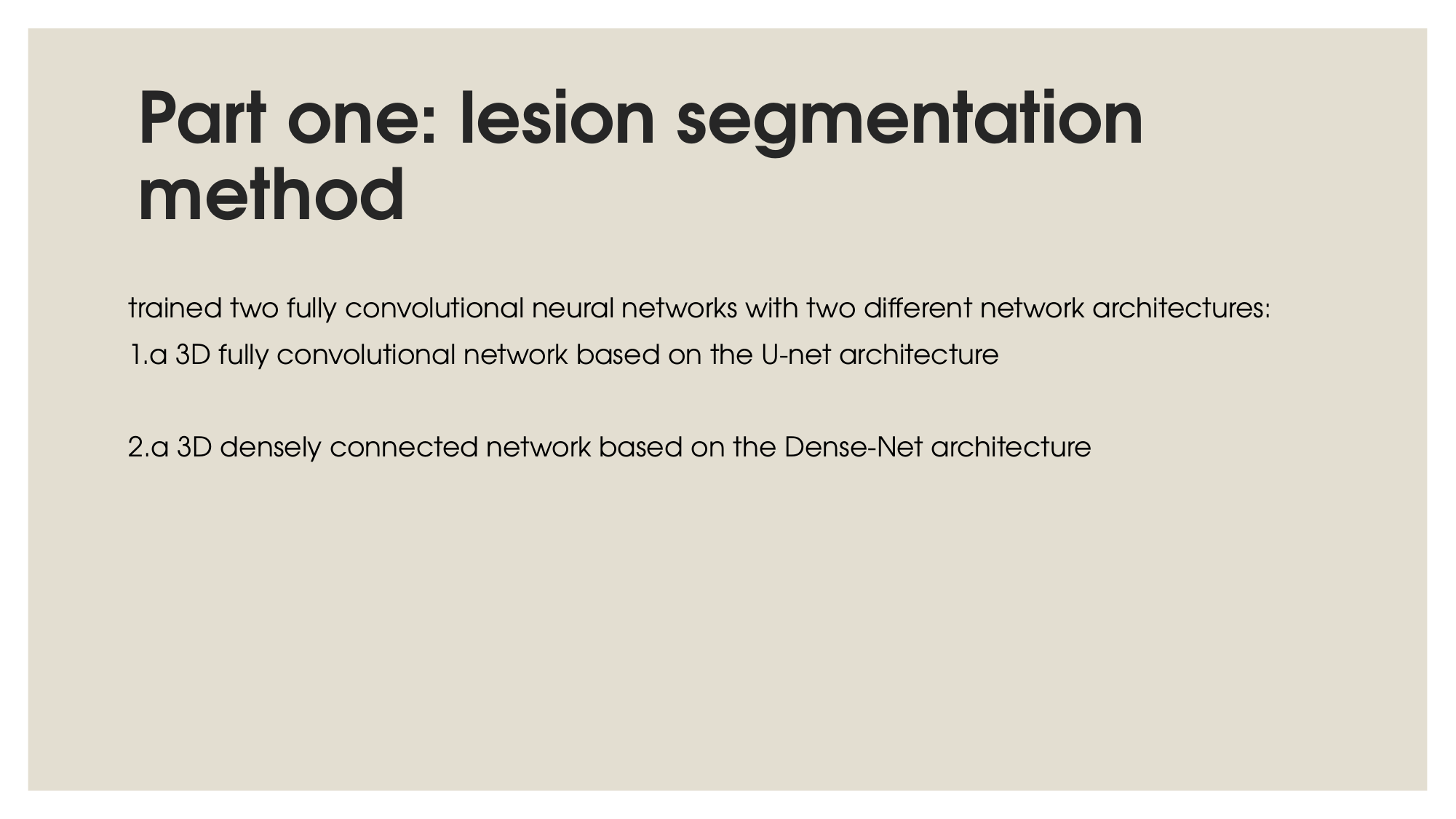

# Part one: lesion segmentation method
trained two fully convolutional neural networks with two different network architectures:
1.a 3D fully convolutional network based on the U-net architecture

2.a 3D densely connected network based on the Dense-Net architecture